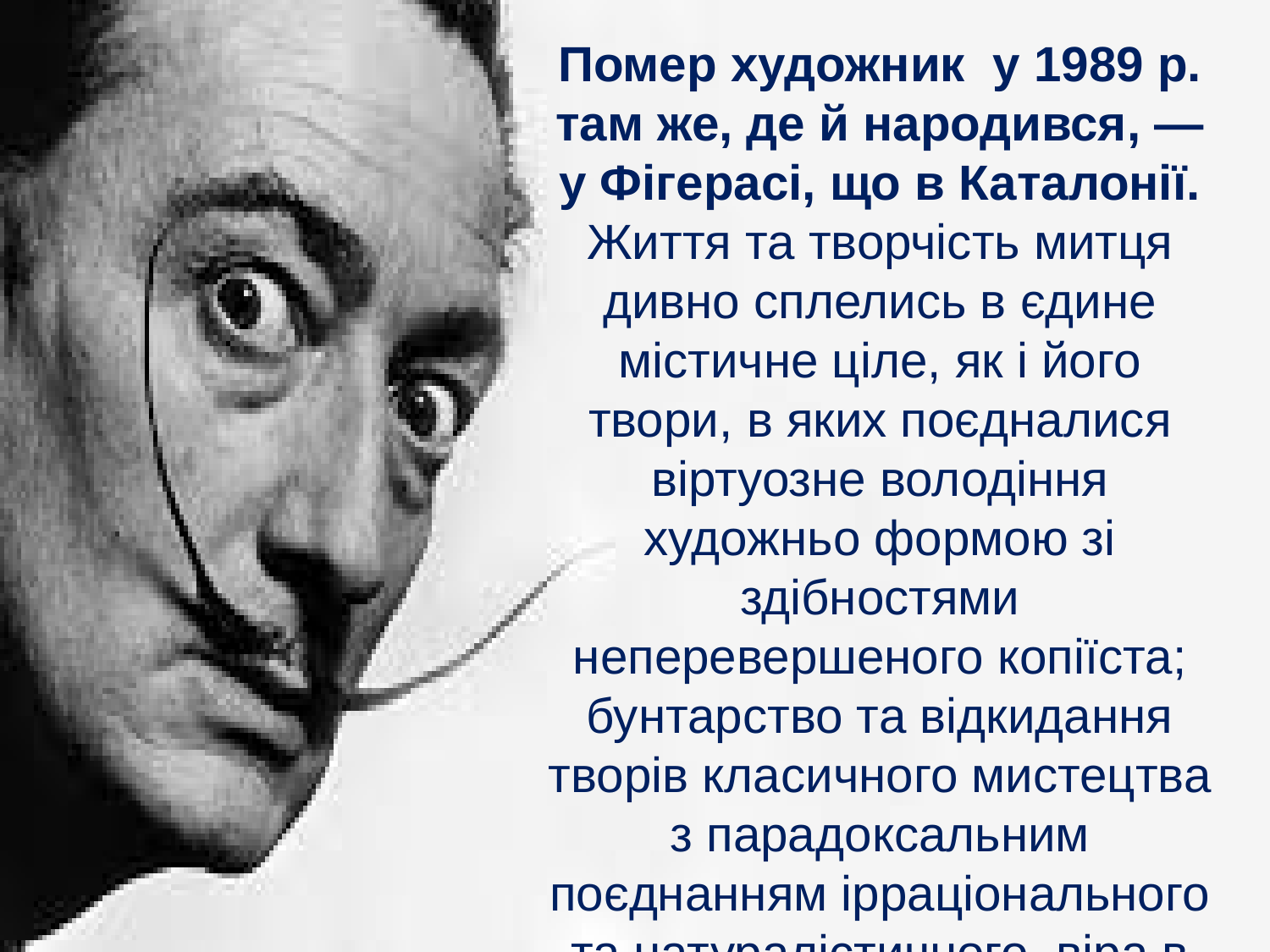

Помер художник  у 1989 р. там же, де й народився, — у Фігерасі, що в Каталонії. Життя та творчість митця дивно сплелись в єдине містичне ціле, як і його твори, в яких поєдналися віртуозне володіння художньо формою зі здібностями неперевершеного копіїста; бунтарство та відкидання творів класичного мистецтва з парадоксальним поєднанням ірраціонального та натуралістичного, віра в рятівну силу досконалої форми та оспівування краси жіночого тіла.